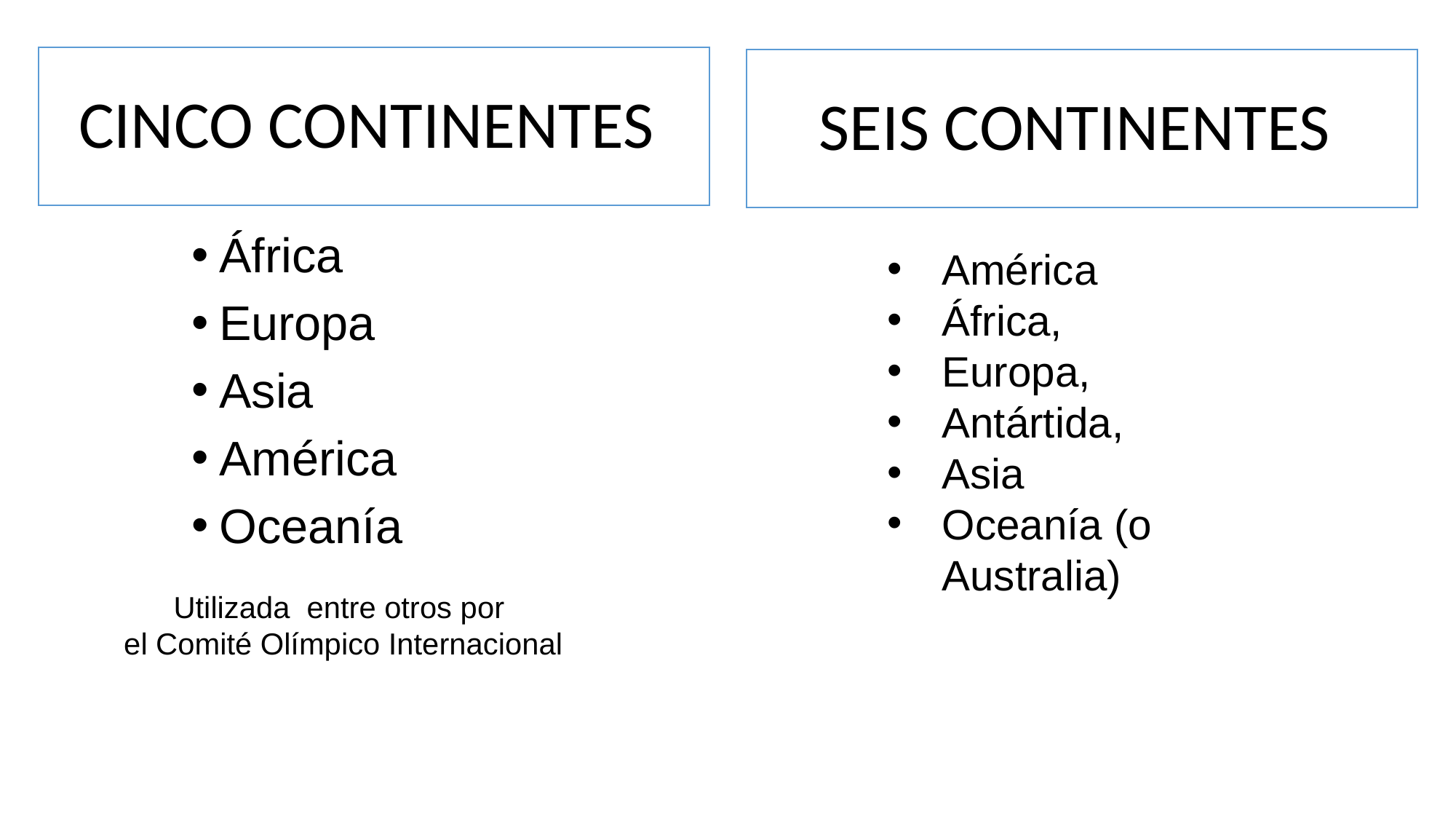

# CINCO CONTINENTES
SEIS CONTINENTES
África
Europa
Asia
América
Oceanía
América
África,
Europa,
Antártida,
Asia
Oceanía (o Australia)
Utilizada  entre otros por
 el Comité Olímpico Internacional